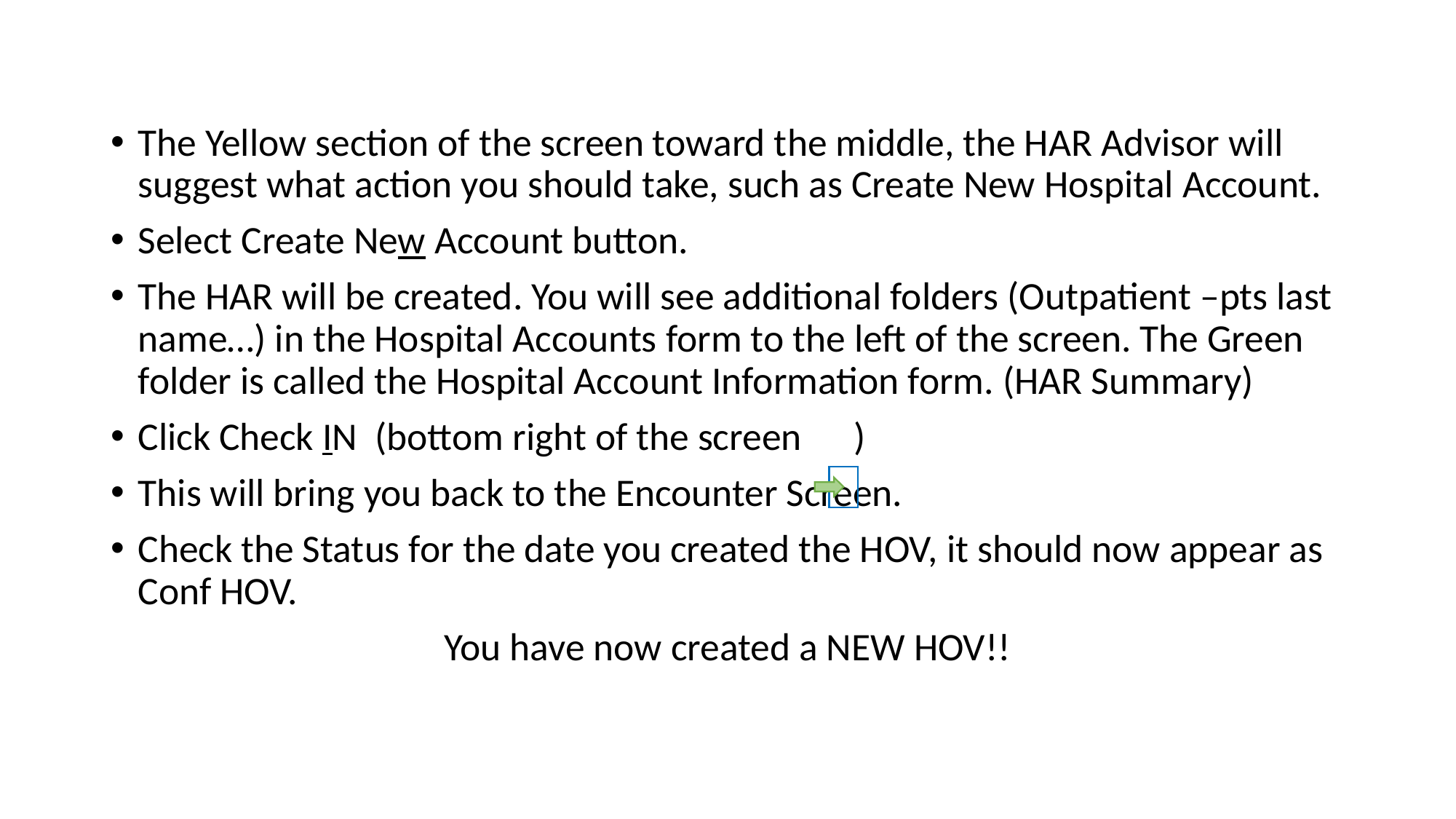

The Yellow section of the screen toward the middle, the HAR Advisor will suggest what action you should take, such as Create New Hospital Account.
Select Create New Account button.
The HAR will be created. You will see additional folders (Outpatient –pts last name…) in the Hospital Accounts form to the left of the screen. The Green folder is called the Hospital Account Information form. (HAR Summary)
Click Check IN  (bottom right of the screen      )
This will bring you back to the Encounter Screen.
Check the Status for the date you created the HOV, it should now appear as Conf HOV.
You have now created a NEW HOV!!